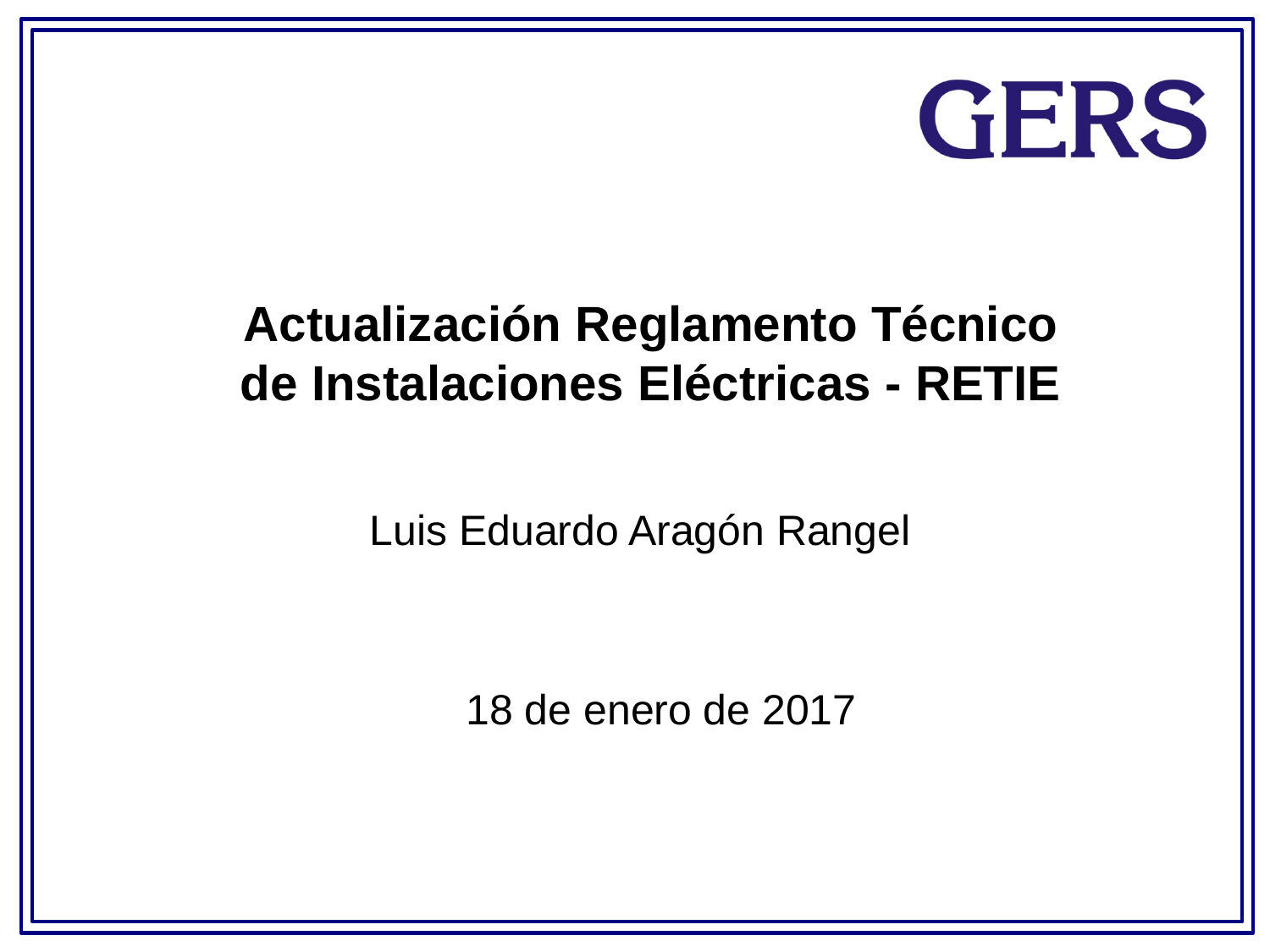

Actualización Reglamento Técnico de Instalaciones Eléctricas - RETIE
Luis Eduardo Aragón Rangel
18 de enero de 2017